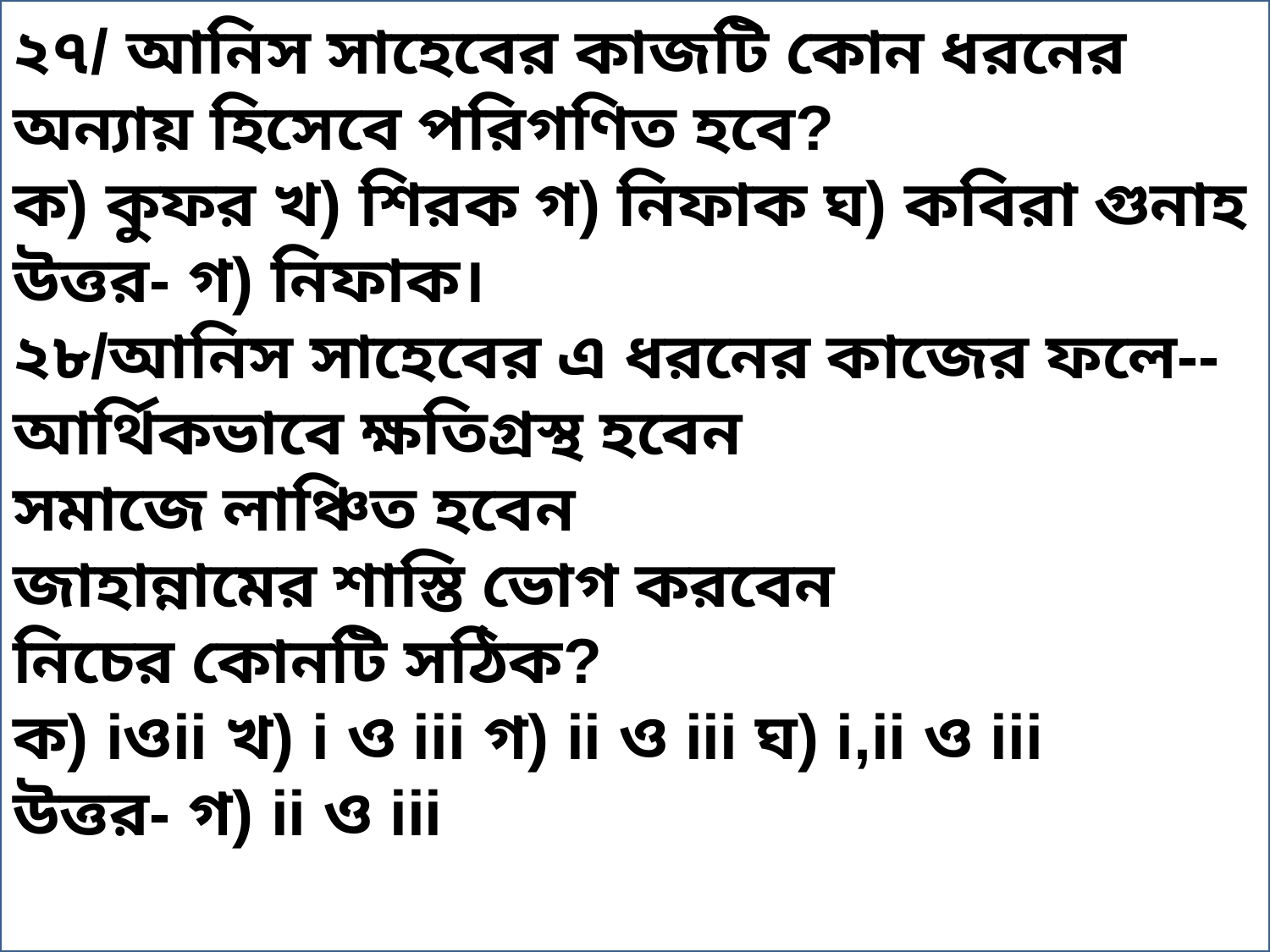

২৭/ আনিস সাহেবের কাজটি কোন ধরনের অন্যায় হিসেবে পরিগণিত হবে?
ক) কুফর খ) শিরক গ) নিফাক ঘ) কবিরা গুনাহ
উত্তর- গ) নিফাক।
২৮/আনিস সাহেবের এ ধরনের কাজের ফলে--
আর্থিকভাবে ক্ষতিগ্রস্থ হবেন
সমাজে লাঞ্চিত হবেন
জাহান্নামের শাস্তি ভোগ করবেন
নিচের কোনটি সঠিক?
ক) iওii খ) i ও iii গ) ii ও iii ঘ) i,ii ও iii
উত্তর- গ) ii ও iii